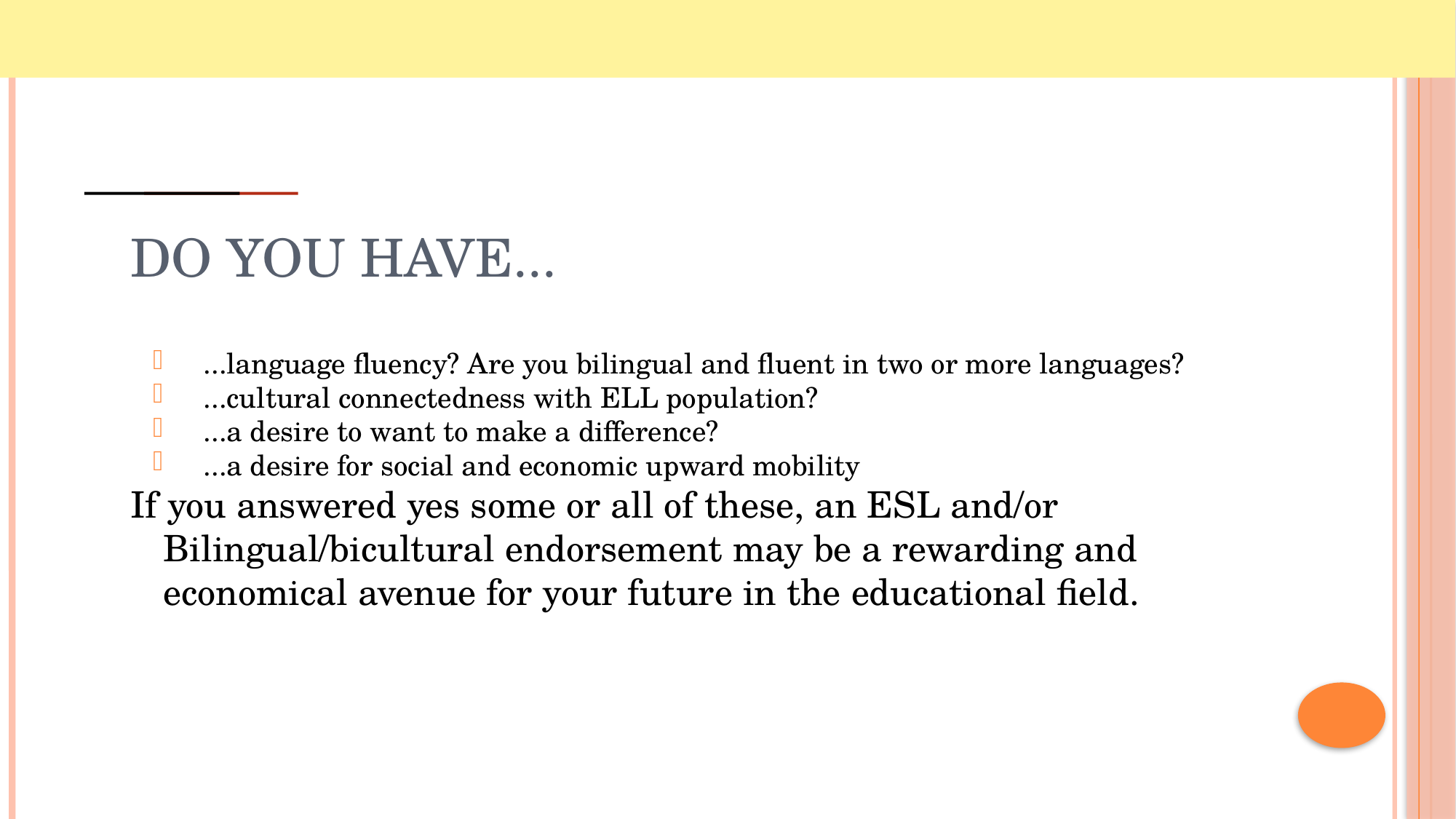

# Do you have...
...language fluency? Are you bilingual and fluent in two or more languages?
...cultural connectedness with ELL population?
...a desire to want to make a difference?
...a desire for social and economic upward mobility
If you answered yes some or all of these, an ESL and/or Bilingual/bicultural endorsement may be a rewarding and economical avenue for your future in the educational field.